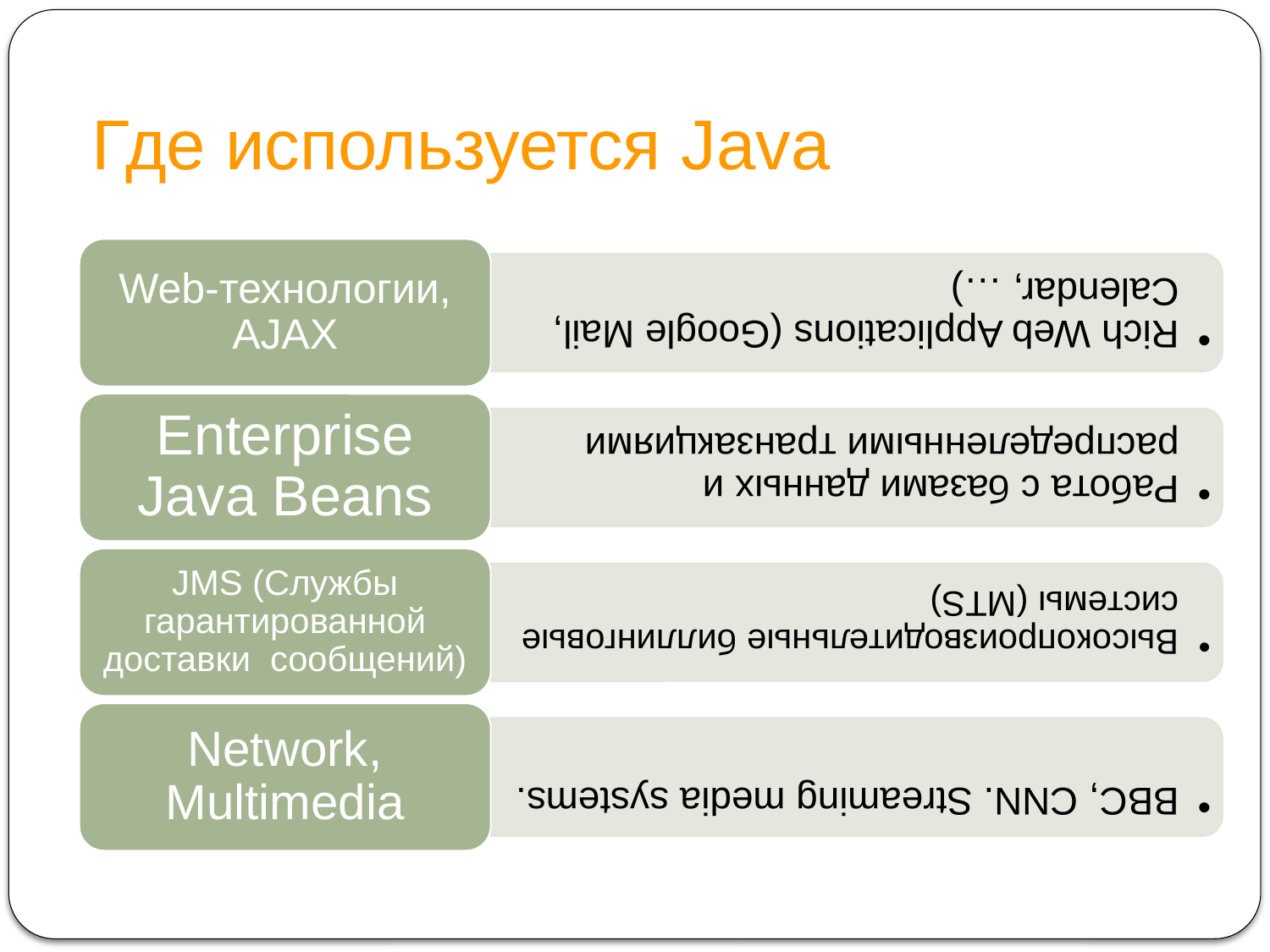

# Где используется Java
Rich Web Applications (Google Mail, Calendar, …)
Web-технологии, AJAX
Работа с базами данных и распределенными транзакциями
Enterprise Java Beans
Высокопроизводительные биллинговые системы (MTS)
JMS (Службы гарантированной доставки  сообщений)
BBC, CNN. Streaming media systems.

Network, Multimedia